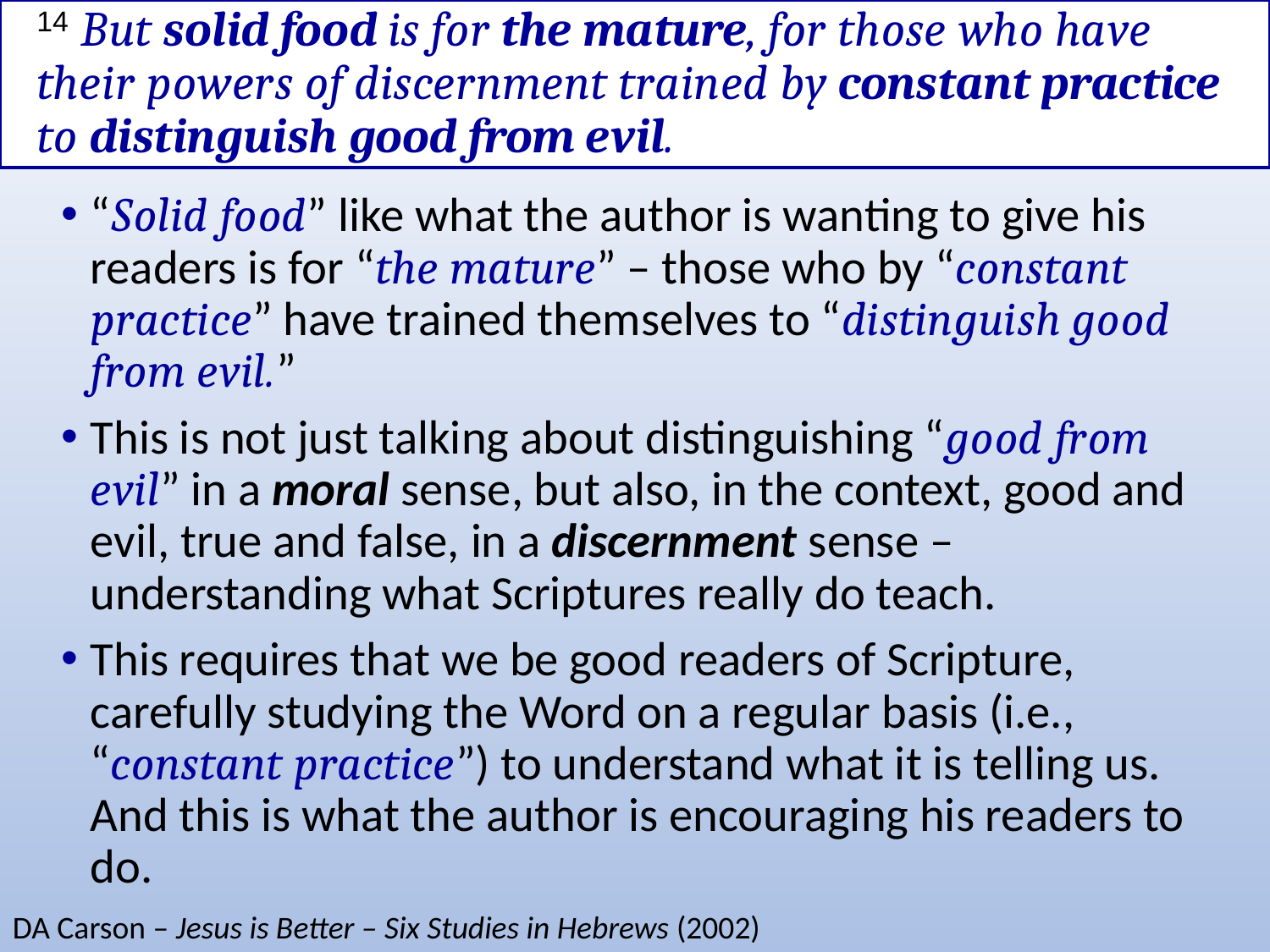

# 14 But solid food is for the mature, for those who have their powers of discernment trained by constant practice to distinguish good from evil.
“Solid food” like what the author is wanting to give his readers is for “the mature” – those who by “constant practice” have trained themselves to “distinguish good from evil.”
This is not just talking about distinguishing “good from evil” in a moral sense, but also, in the context, good and evil, true and false, in a discernment sense – understanding what Scriptures really do teach.
This requires that we be good readers of Scripture, carefully studying the Word on a regular basis (i.e., “constant practice”) to understand what it is telling us. And this is what the author is encouraging his readers to do.
DA Carson – Jesus is Better – Six Studies in Hebrews (2002)